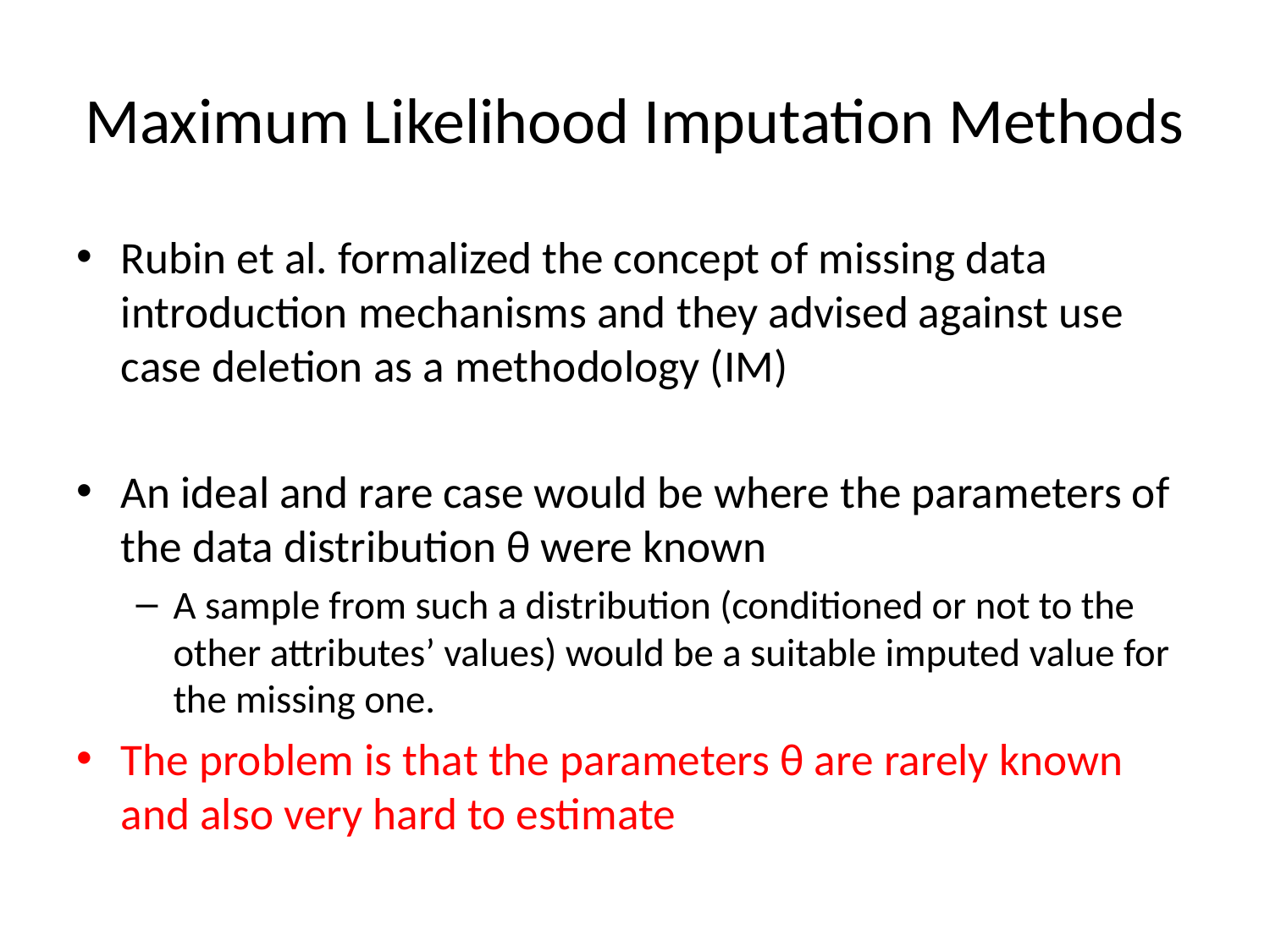

# Maximum Likelihood Imputation Methods
Rubin et al. formalized the concept of missing data introduction mechanisms and they advised against use case deletion as a methodology (IM)

An ideal and rare case would be where the parameters of the data distribution θ were known
A sample from such a distribution (conditioned or not to the other attributes’ values) would be a suitable imputed value for the missing one.
The problem is that the parameters θ are rarely known and also very hard to estimate